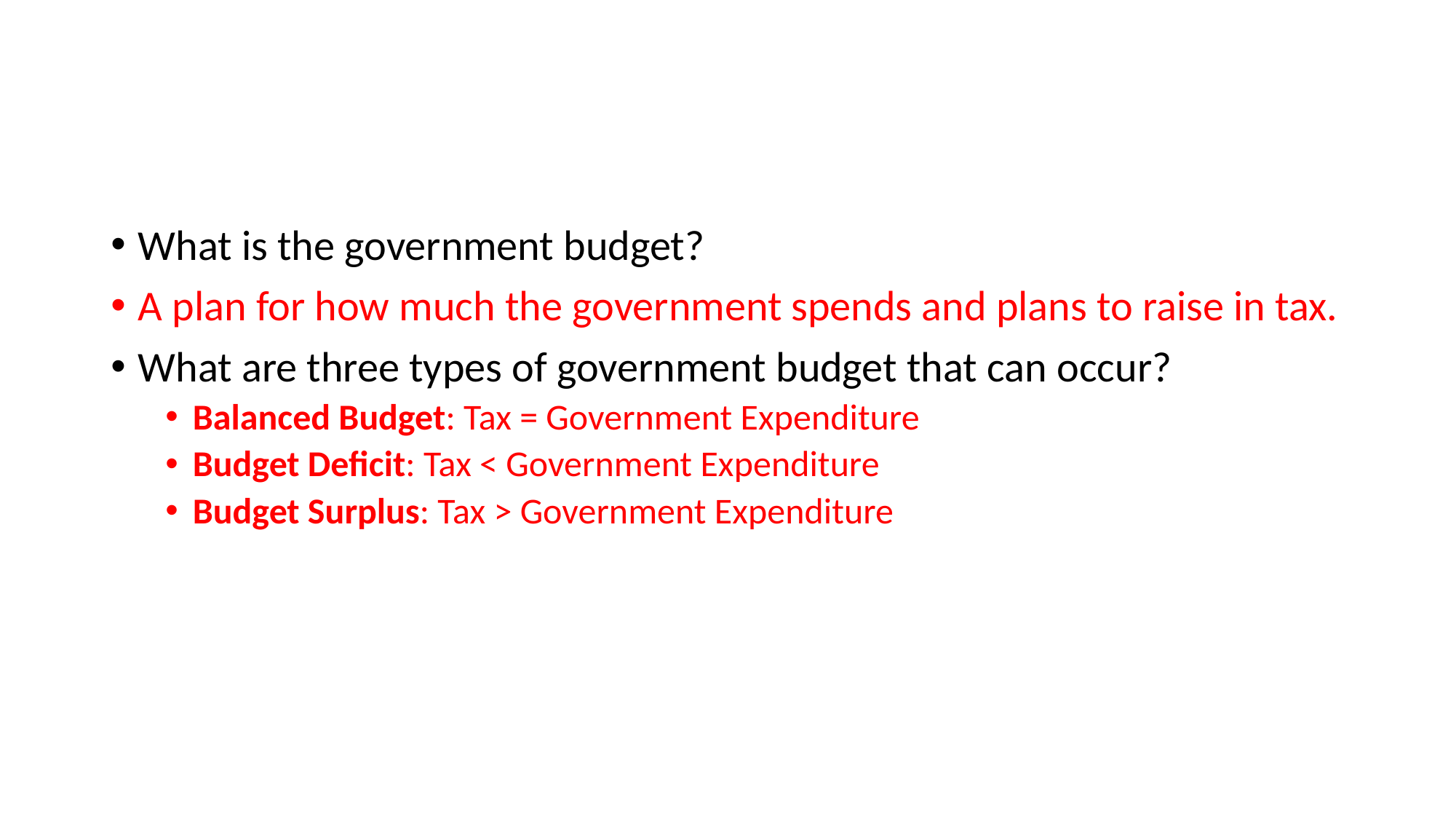

#
What is the government budget?
A plan for how much the government spends and plans to raise in tax.
What are three types of government budget that can occur?
Balanced Budget: Tax = Government Expenditure
Budget Deficit: Tax < Government Expenditure
Budget Surplus: Tax > Government Expenditure